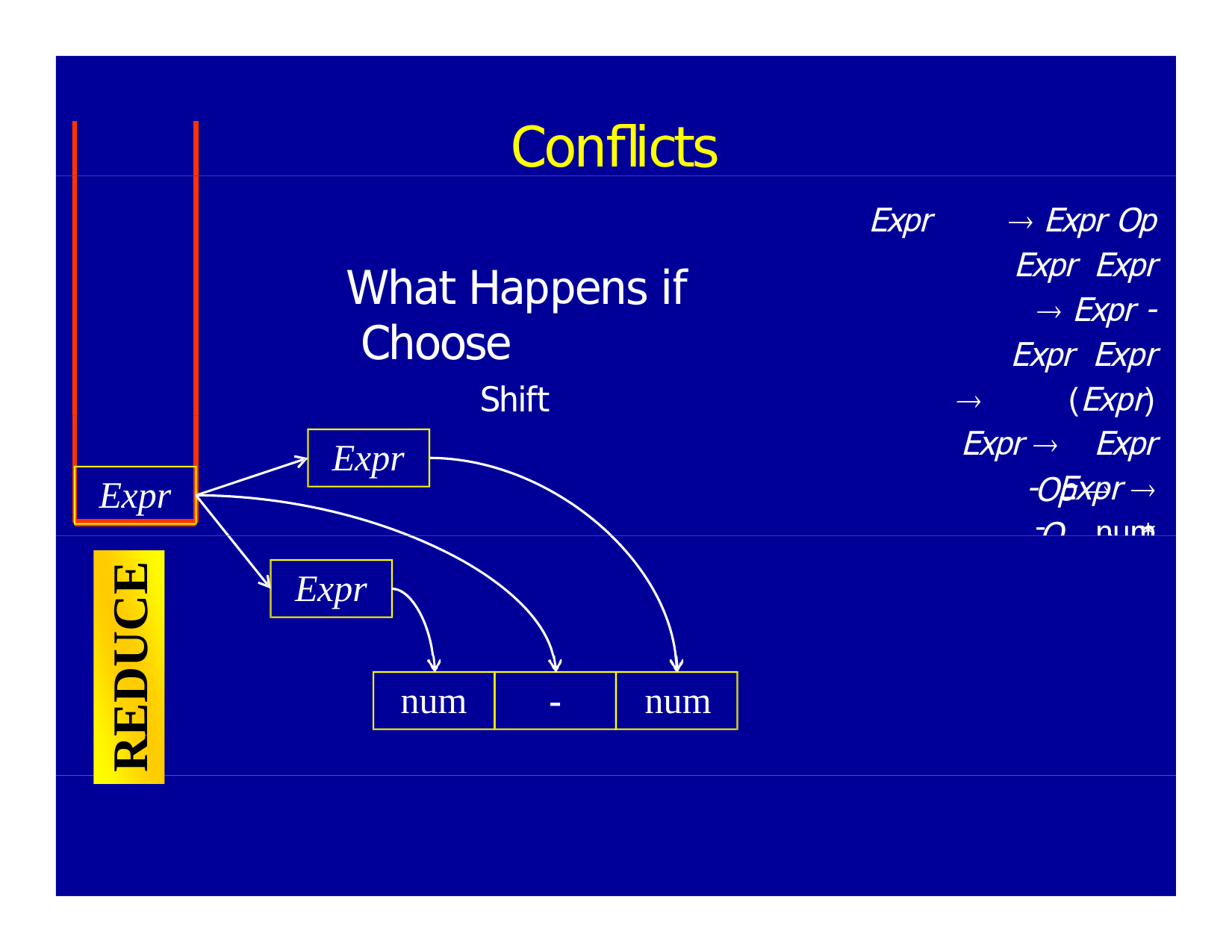

# Conflicts

Expr	→ Expr Op	Expr  Expr	→ Expr -	Expr  Expr →	(Expr)
Expr →	Expr -  Expr →	num
Op →	+
What Happens if  Choose
Shift
Expr

Op →	-
Expr

O	→	*

REDUCE
Expr

num
-	num